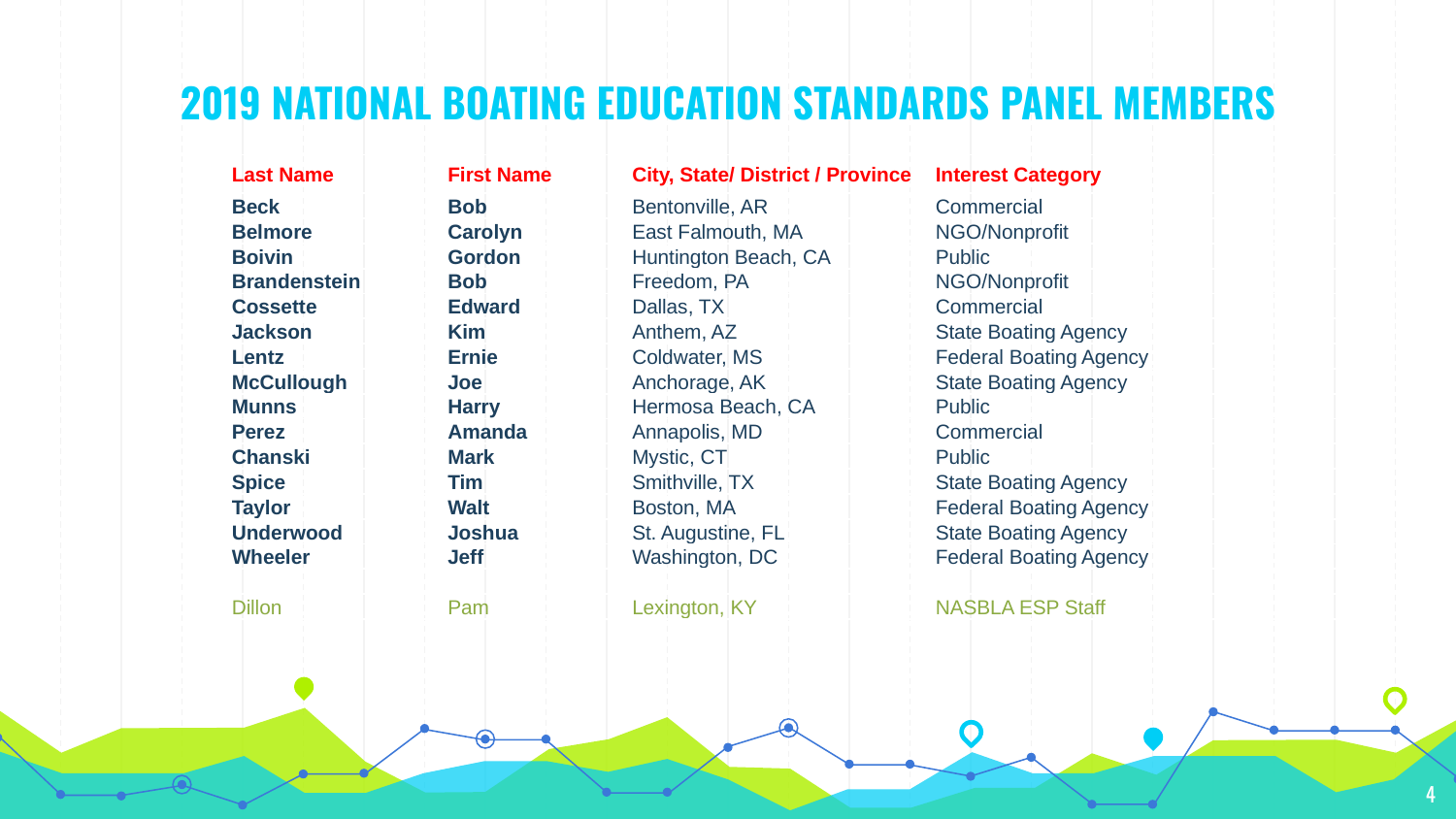

# 2019 NATIONAL BOATING EDUCATION STANDARDS PANEL MEMBERS
| Last Name | First Name | City, State/ District / Province | Interest Category |
| --- | --- | --- | --- |
| Beck | Bob | Bentonville, AR | Commercial |
| Belmore | Carolyn | East Falmouth, MA | NGO/Nonprofit |
| Boivin | Gordon | Huntington Beach, CA | Public |
| Brandenstein | Bob | Freedom, PA | NGO/Nonprofit |
| Cossette | Edward | Dallas, TX | Commercial |
| Jackson | Kim | Anthem, AZ | State Boating Agency |
| Lentz | Ernie | Coldwater, MS | Federal Boating Agency |
| McCullough | Joe | Anchorage, AK | State Boating Agency |
| Munns | Harry | Hermosa Beach, CA | Public |
| Perez | Amanda | Annapolis, MD | Commercial |
| Chanski | Mark | Mystic, CT | Public |
| Spice | Tim | Smithville, TX | State Boating Agency |
| Taylor | Walt | Boston, MA | Federal Boating Agency |
| Underwood | Joshua | St. Augustine, FL | State Boating Agency |
| Wheeler | Jeff | Washington, DC | Federal Boating Agency |
|  |  |  |  |
| Dillon | Pam | Lexington, KY | NASBLA ESP Staff |
4